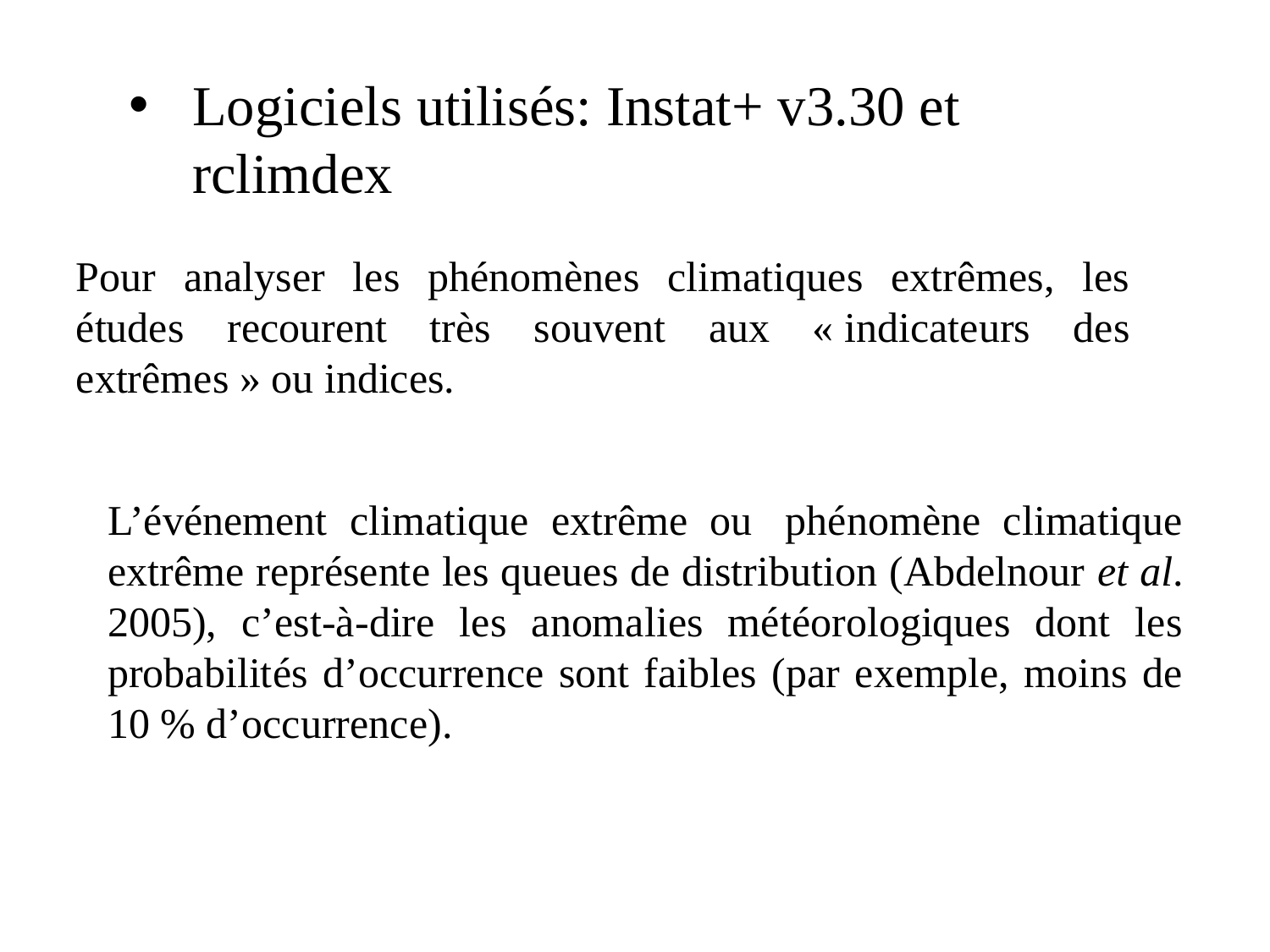

Logiciels utilisés: Instat+ v3.30 et rclimdex
Pour analyser les phénomènes climatiques extrêmes, les études recourent très souvent aux « indicateurs des extrêmes » ou indices.
L’événement climatique extrême ou  phénomène climatique extrême représente les queues de distribution (Abdelnour et al. 2005), c’est-à-dire les anomalies météorologiques dont les probabilités d’occurrence sont faibles (par exemple, moins de 10 % d’occurrence).